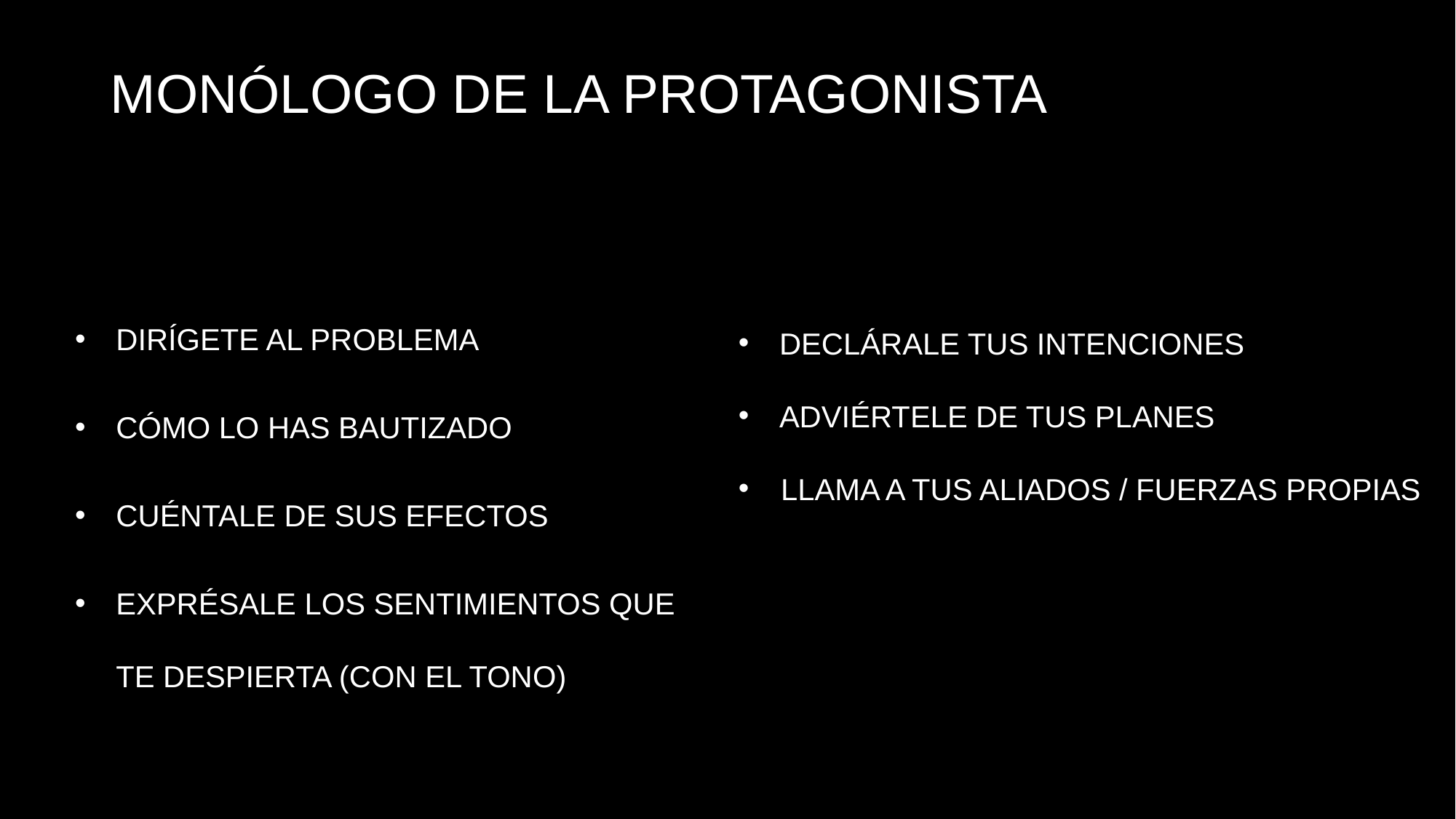

# MONÓLOGO DE LA PROTAGONISTA

DIRÍGETE AL PROBLEMA
CÓMO LO HAS BAUTIZADO
CUÉNTALE DE SUS EFECTOS
EXPRÉSALE LOS SENTIMIENTOS QUE TE DESPIERTA (CON EL TONO)

DECLÁRALE TUS INTENCIONES
ADVIÉRTELE DE TUS PLANES
 LLAMA A TUS ALIADOS / FUERZAS PROPIAS